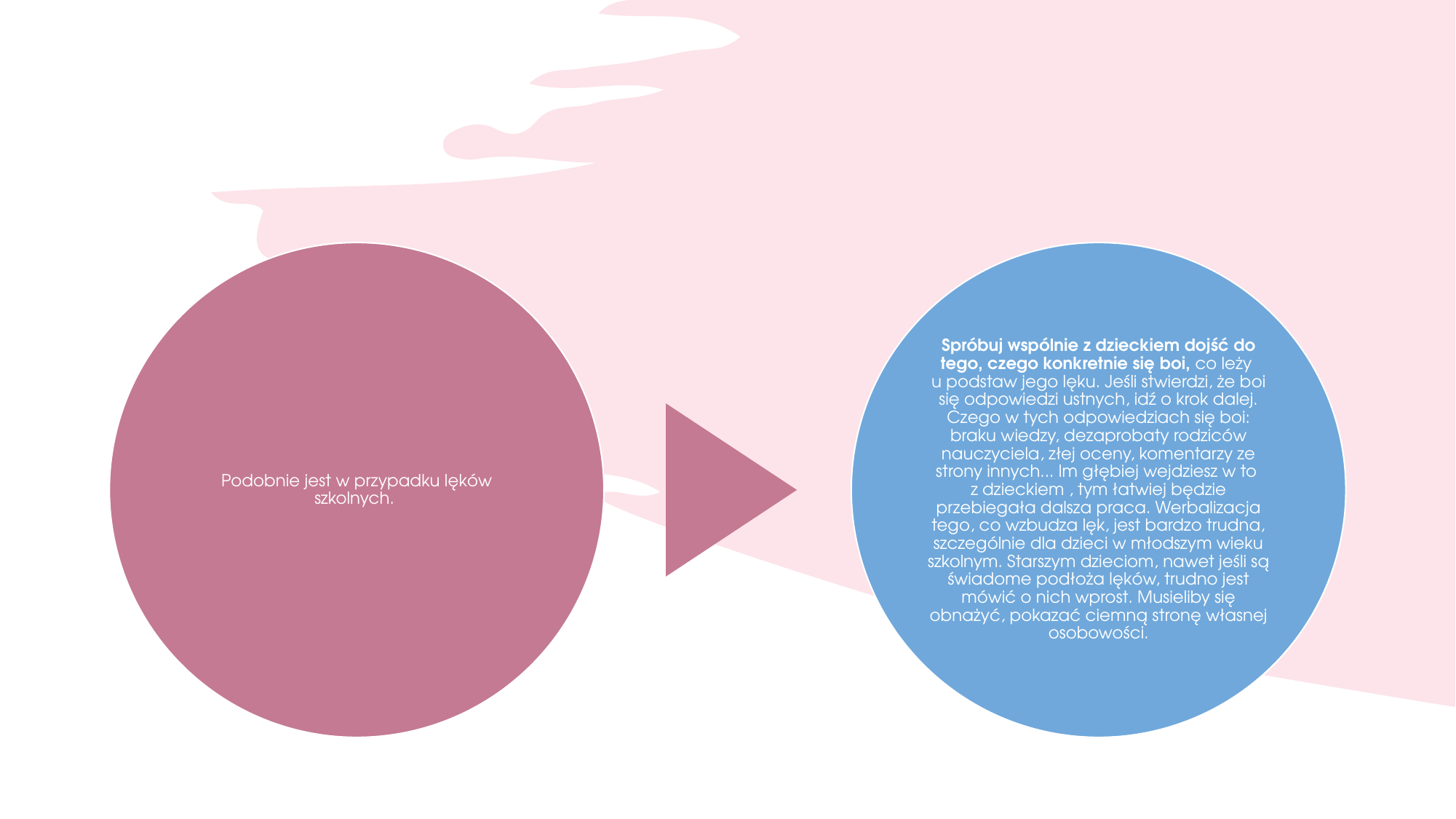

Podobnie jest w przypadku lęków szkolnych.
Spróbuj wspólnie z dzieckiem dojść do tego, czego konkretnie się boi, co leży
u podstaw jego lęku. Jeśli stwierdzi, że boi się odpowiedzi ustnych, idź o krok dalej. Czego w tych odpowiedziach się boi: braku wiedzy, dezaprobaty rodziców nauczyciela, złej oceny, komentarzy ze strony innych... Im głębiej wejdziesz w to 
z dzieckiem , tym łatwiej będzie przebiegała dalsza praca. Werbalizacja tego, co wzbudza lęk, jest bardzo trudna, szczególnie dla dzieci w młodszym wieku szkolnym. Starszym dzieciom, nawet jeśli są świadome podłoża lęków, trudno jest mówić o nich wprost. Musieliby się obnażyć, pokazać ciemną stronę własnej osobowości.